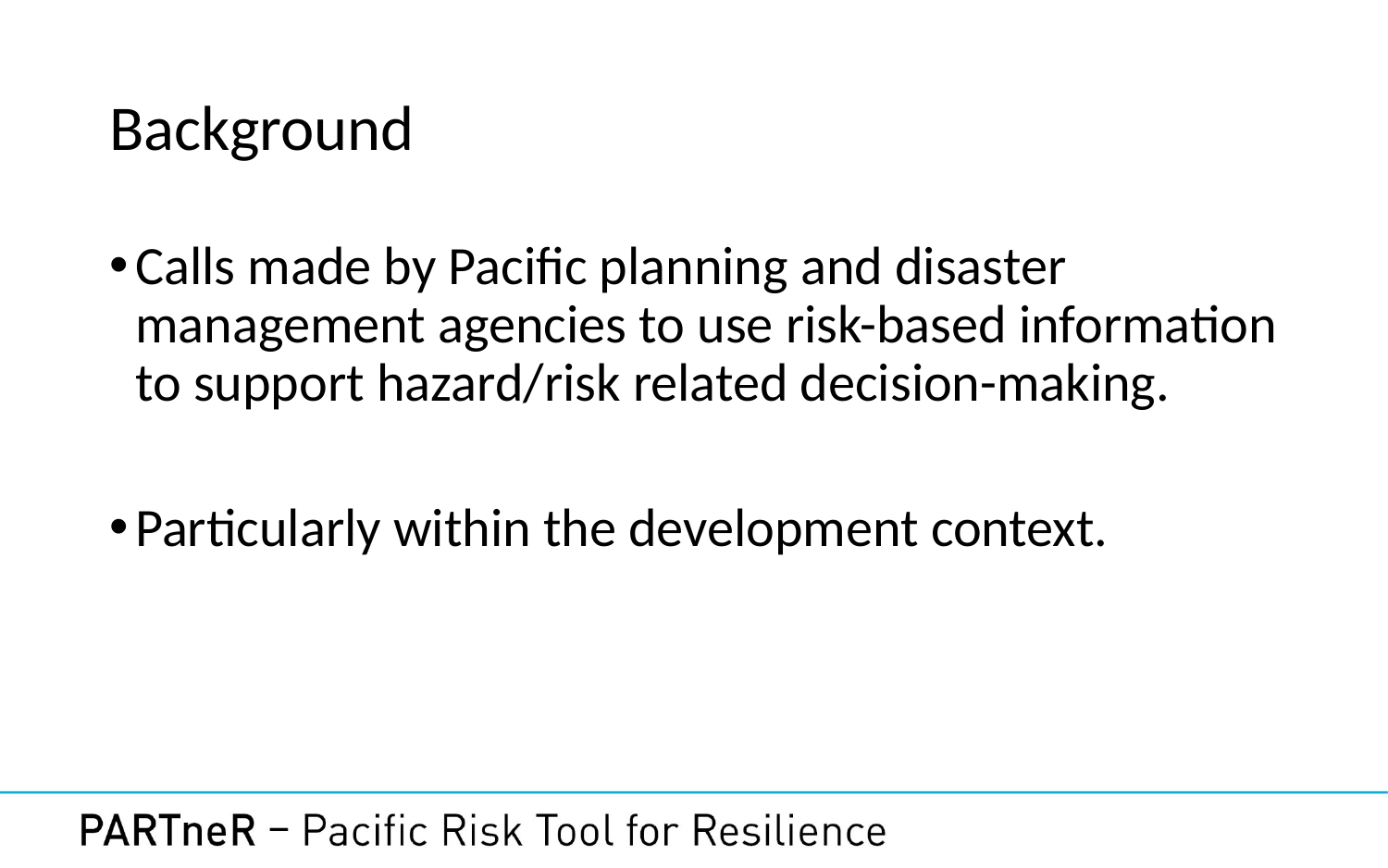

# Background
Calls made by Pacific planning and disaster management agencies to use risk-based information to support hazard/risk related decision-making.

Particularly within the development context.